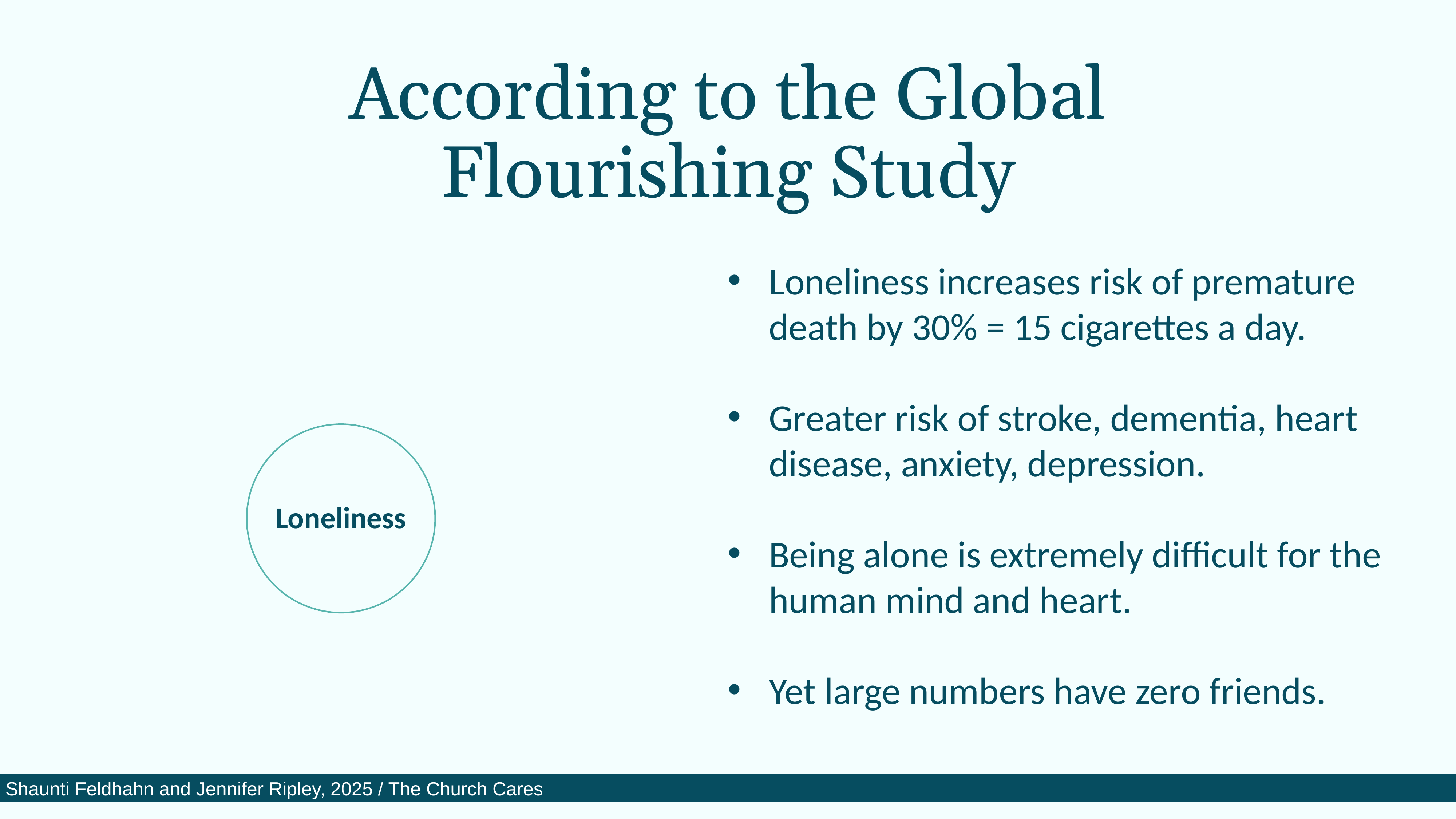

According to the Global Flourishing Study

Loneliness increases risk of premature death by 30% = 15 cigarettes a day.

Greater risk of stroke, dementia, heart disease, anxiety, depression.

Being alone is extremely difficult for the human mind and heart.

Yet large numbers have zero friends.
Loneliness
Shaunti Feldhahn and Jennifer Ripley, 2025 / The Church Cares